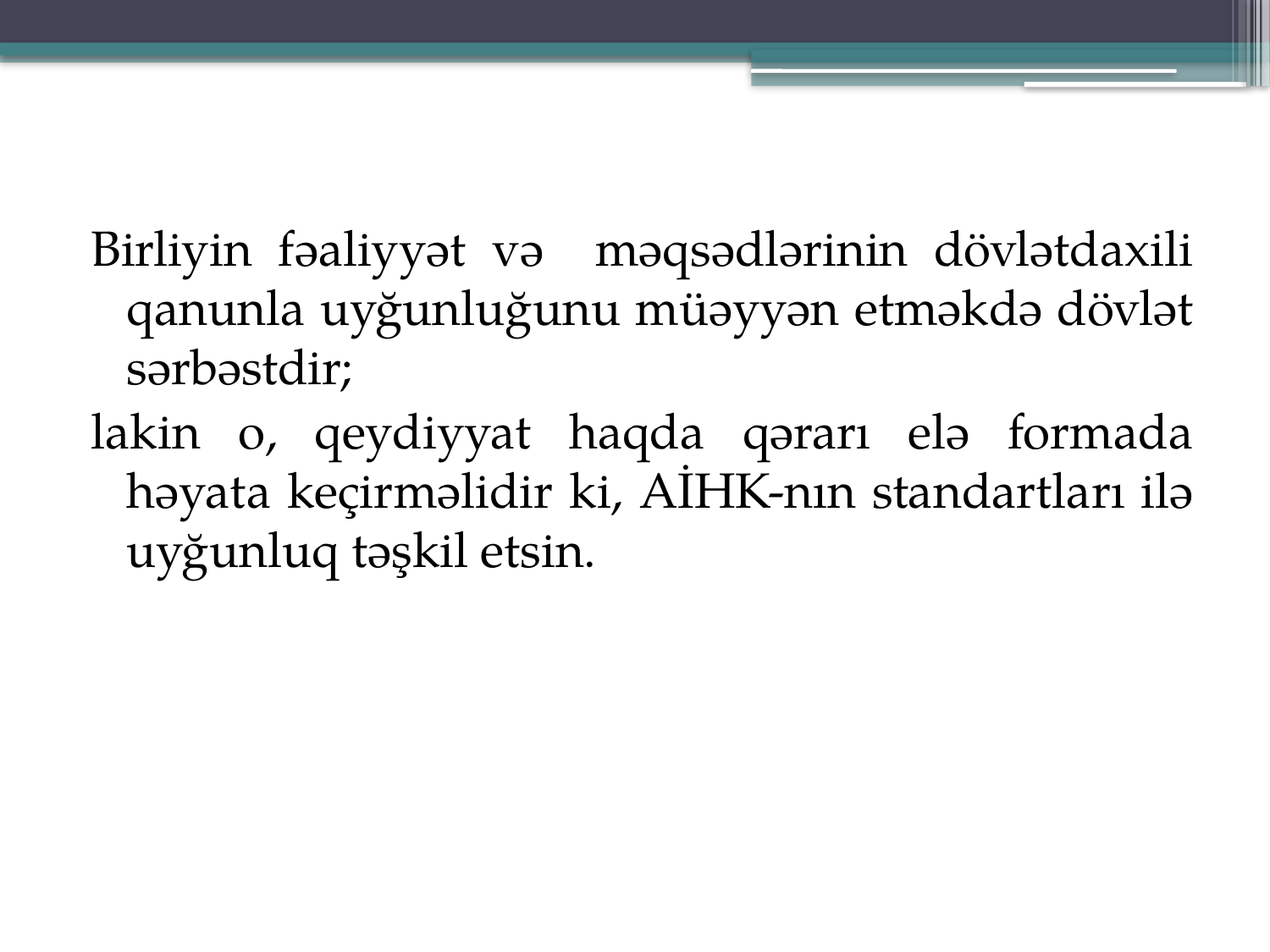

Birliyin fəaliyyət və  məqsədlərinin dövlətdaxili qanunla uyğunluğunu müəyyən etməkdə dövlət sərbəstdir;
lakin o, qeydiyyat haqda qərarı elə formada həyata keçirməlidir ki, AİHK-nın standartları ilə uyğunluq təşkil etsin.